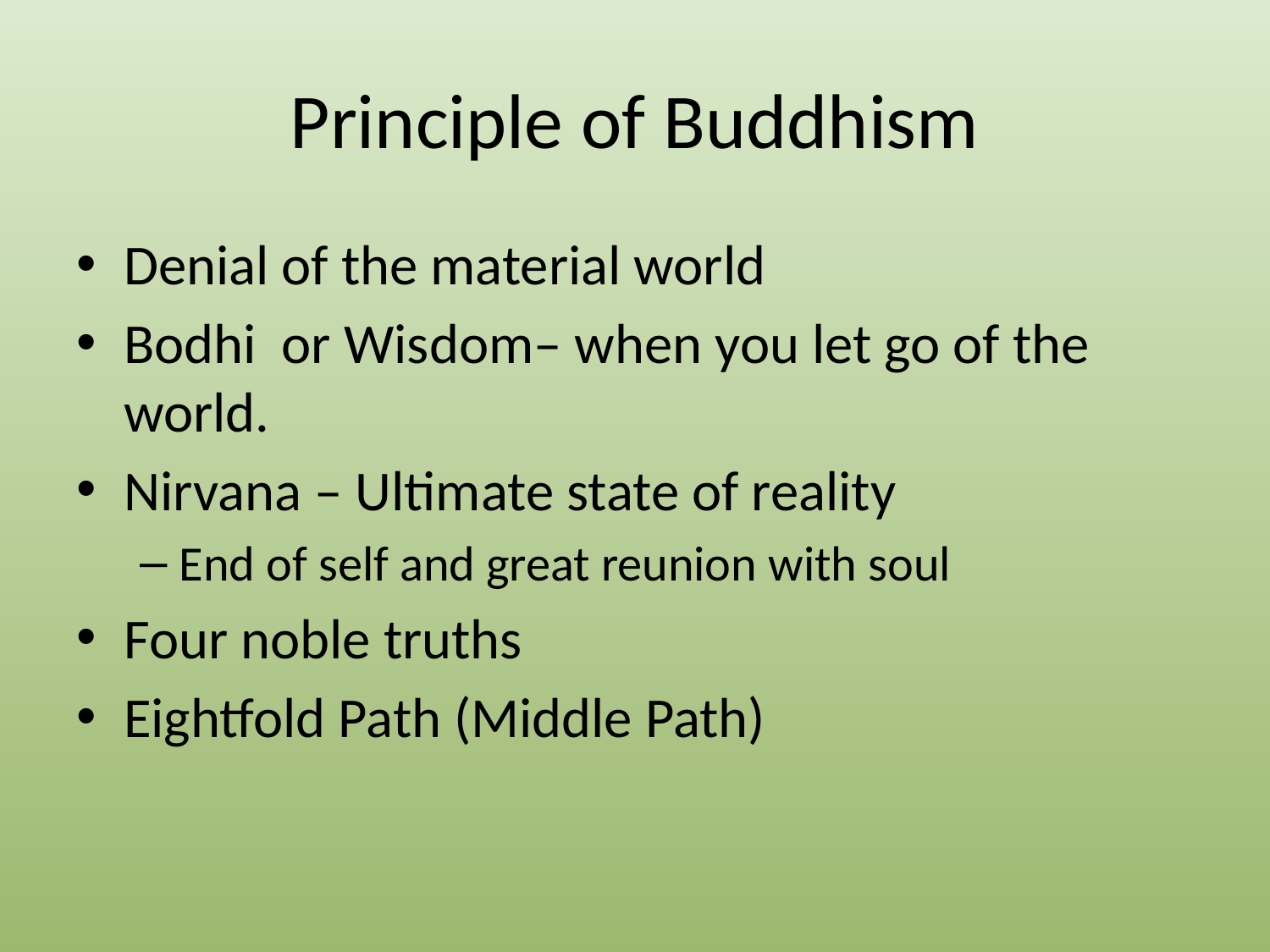

# Principle of Buddhism
Denial of the material world
Bodhi  or Wisdom– when you let go of the world.
Nirvana – Ultimate state of reality
End of self and great reunion with soul
Four noble truths
Eightfold Path (Middle Path)